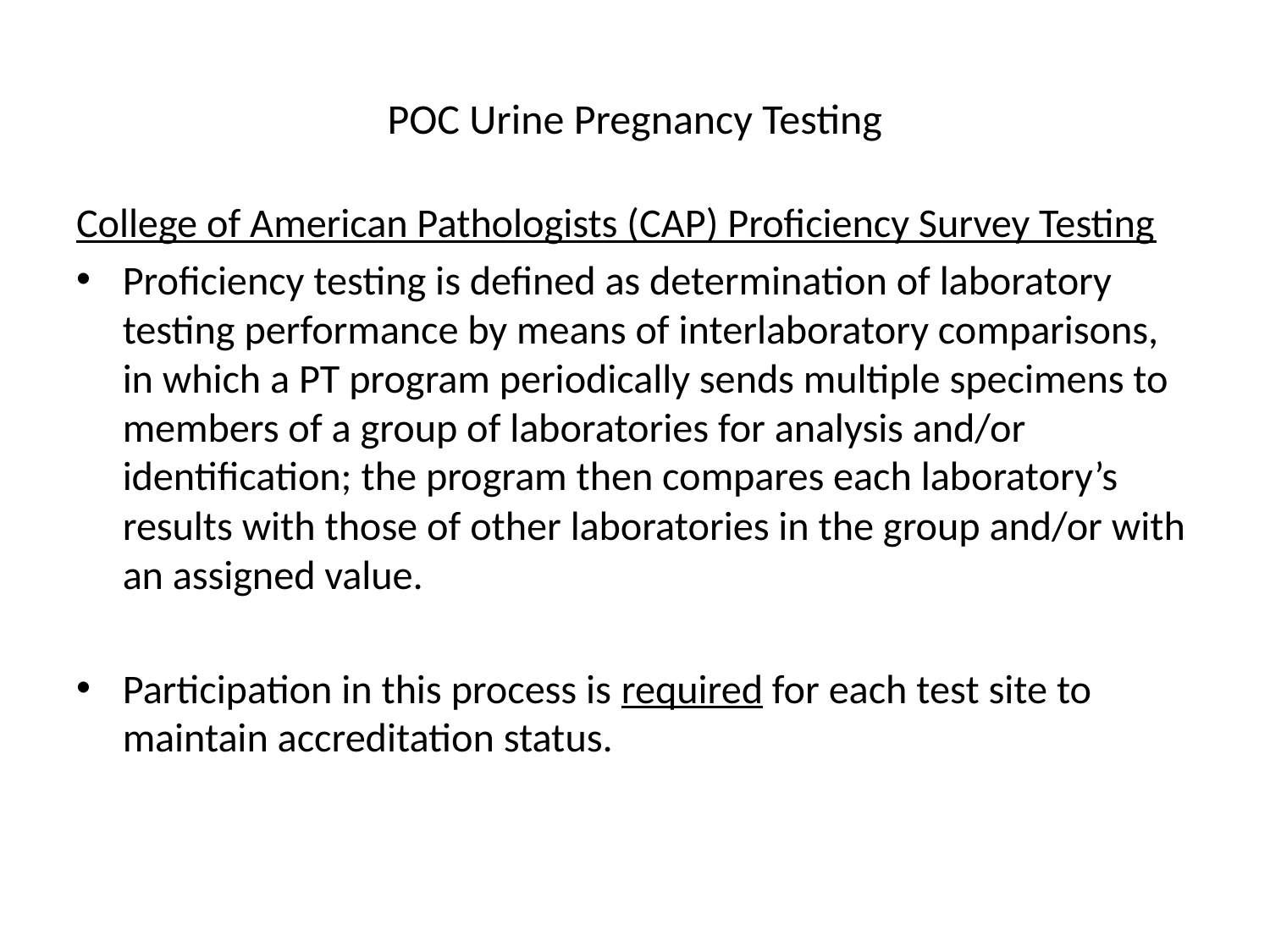

# POC Urine Pregnancy Testing
College of American Pathologists (CAP) Proficiency Survey Testing
Proficiency testing is defined as determination of laboratory testing performance by means of interlaboratory comparisons, in which a PT program periodically sends multiple specimens to members of a group of laboratories for analysis and/or identification; the program then compares each laboratory’s results with those of other laboratories in the group and/or with an assigned value.

Participation in this process is required for each test site to maintain accreditation status.